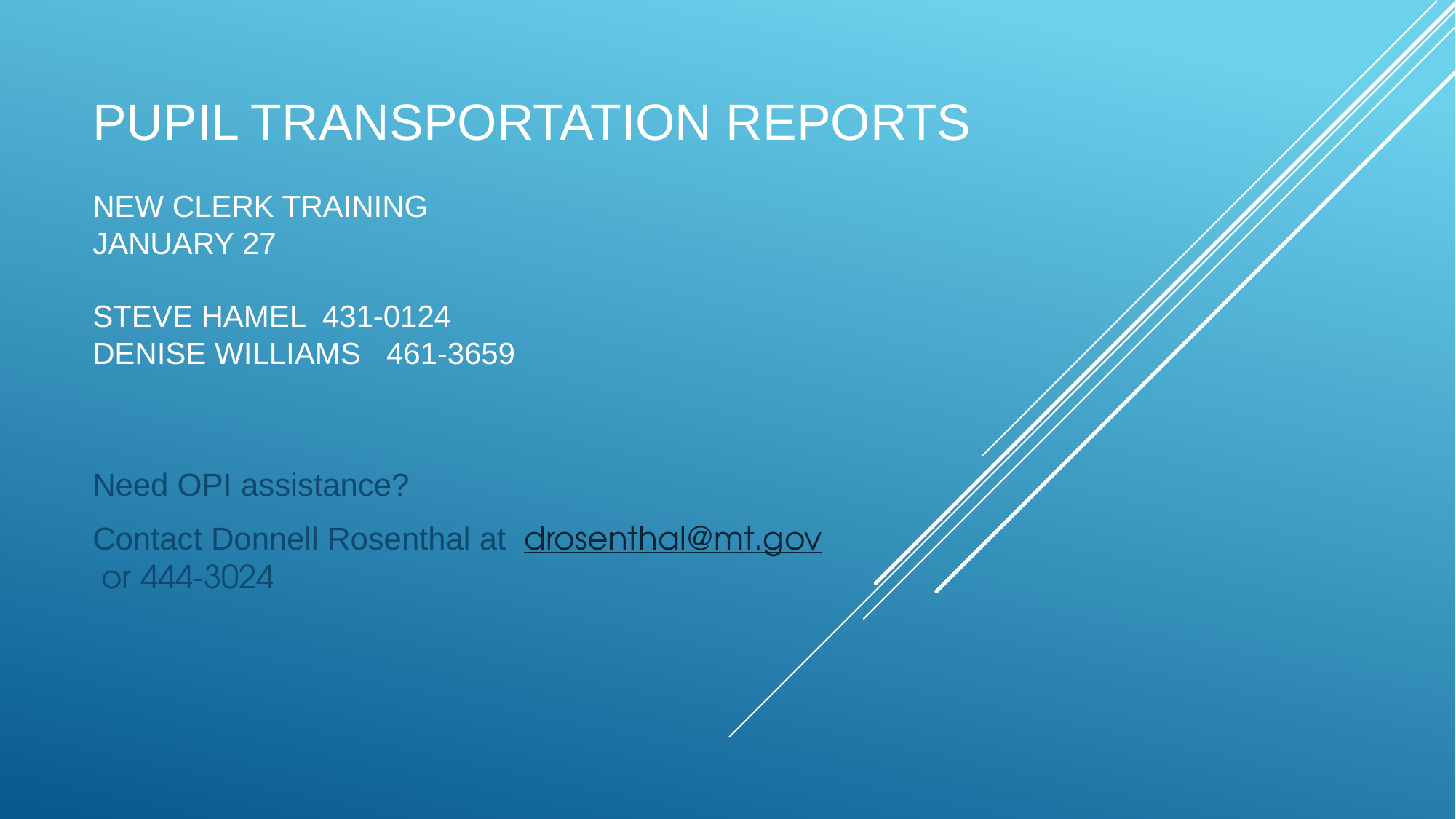

# Pupil transportation reports New Clerk Training January 27 STEVE HAMEL  431-0124 Denise Williams   461-3659
Need OPI assistance?
Contact Donnell Rosenthal at  drosenthal@mt.gov or 444-3024